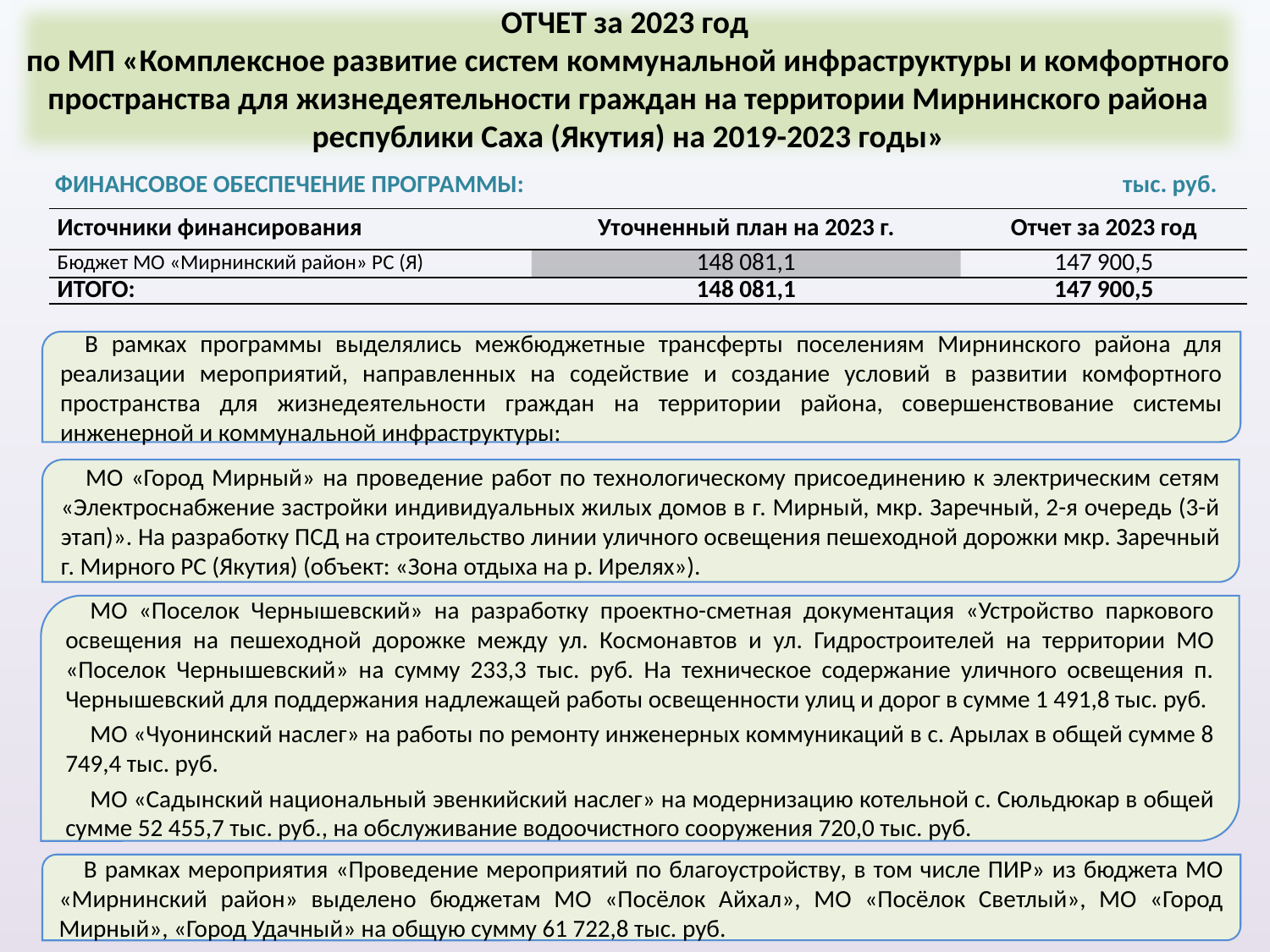

ОТЧЕТ за 2023 год
по МП «Комплексное развитие систем коммунальной инфраструктуры и комфортного пространства для жизнедеятельности граждан на территории Мирнинского района республики Саха (Якутия) на 2019-2023 годы»
ФИНАНСОВОЕ ОБЕСПЕЧЕНИЕ ПРОГРАММЫ:                                                                                                             тыс. руб.
| Источники финансирования | Уточненный план на 2023 г. | Отчет за 2023 год |
| --- | --- | --- |
| Бюджет МО «Мирнинский район» РС (Я) | 148 081,1 | 147 900,5 |
| ИТОГО: | 148 081,1 | 147 900,5 |
В рамках программы выделялись межбюджетные трансферты поселениям Мирнинского района для реализации мероприятий, направленных на содействие и создание условий в развитии комфортного пространства для жизнедеятельности граждан на территории района, совершенствование системы инженерной и коммунальной инфраструктуры:
МО «Город Мирный» на проведение работ по технологическому присоединению к электрическим сетям «Электроснабжение застройки индивидуальных жилых домов в г. Мирный, мкр. Заречный, 2-я очередь (3-й этап)». На разработку ПСД на строительство линии уличного освещения пешеходной дорожки мкр. Заречный г. Мирного РС (Якутия) (объект: «Зона отдыха на р. Ирелях»).
МО «Поселок Чернышевский» на разработку проектно-сметная документация «Устройство паркового освещения на пешеходной дорожке между ул. Космонавтов и ул. Гидростроителей на территории МО «Поселок Чернышевский» на сумму 233,3 тыс. руб. На техническое содержание уличного освещения п. Чернышевский для поддержания надлежащей работы освещенности улиц и дорог в сумме 1 491,8 тыс. руб.
МО «Чуонинский наслег» на работы по ремонту инженерных коммуникаций в с. Арылах в общей сумме 8 749,4 тыс. руб.
МО «Садынский национальный эвенкийский наслег» на модернизацию котельной с. Сюльдюкар в общей сумме 52 455,7 тыс. руб., на обслуживание водоочистного сооружения 720,0 тыс. руб.
В рамках мероприятия «Проведение мероприятий по благоустройству, в том числе ПИР» из бюджета МО «Мирнинский район» выделено бюджетам МО «Посёлок Айхал», МО «Посёлок Светлый», МО «Город Мирный», «Город Удачный» на общую сумму 61 722,8 тыс. руб.